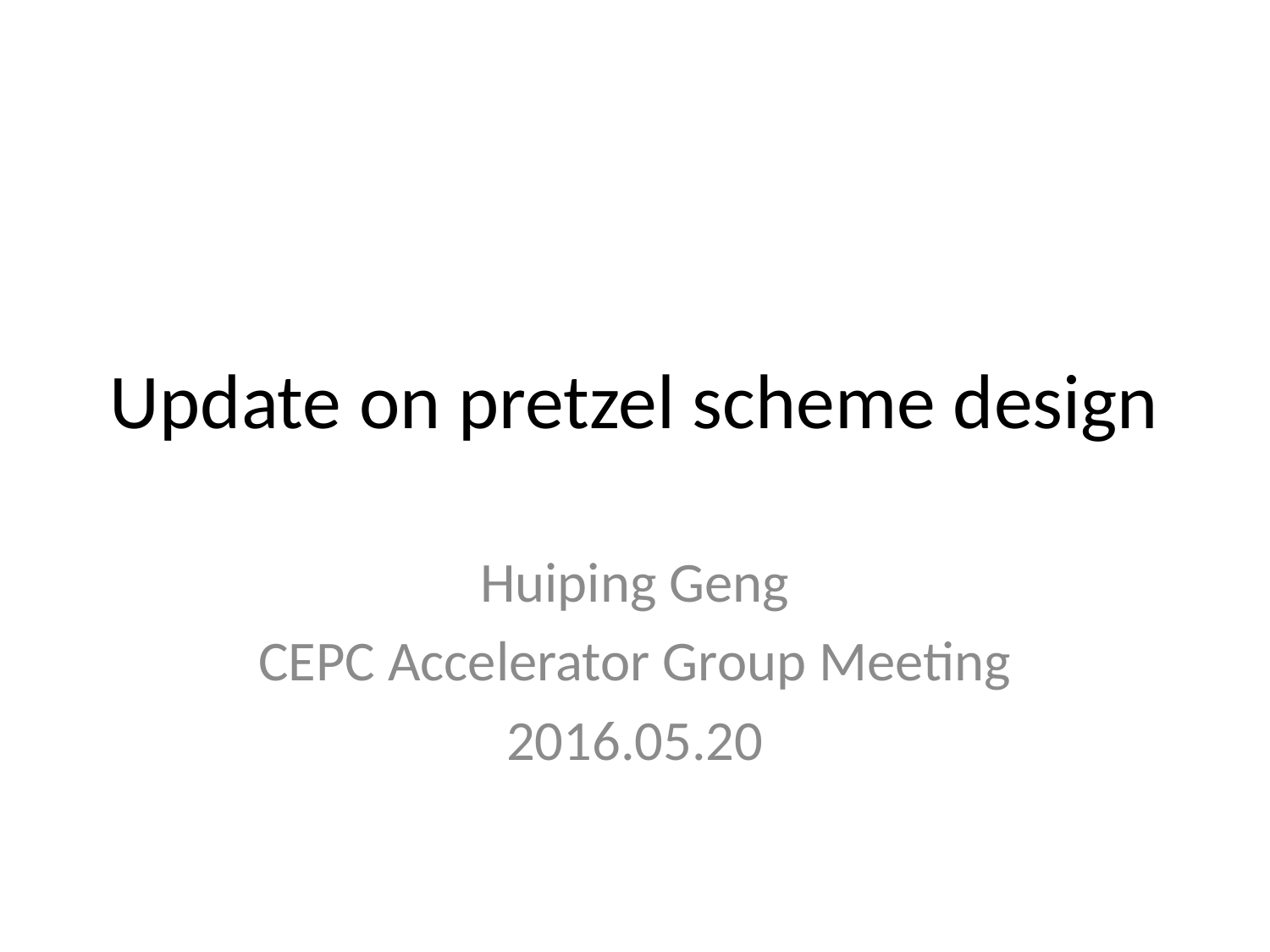

# Update on pretzel scheme design
Huiping Geng
CEPC Accelerator Group Meeting
2016.05.20